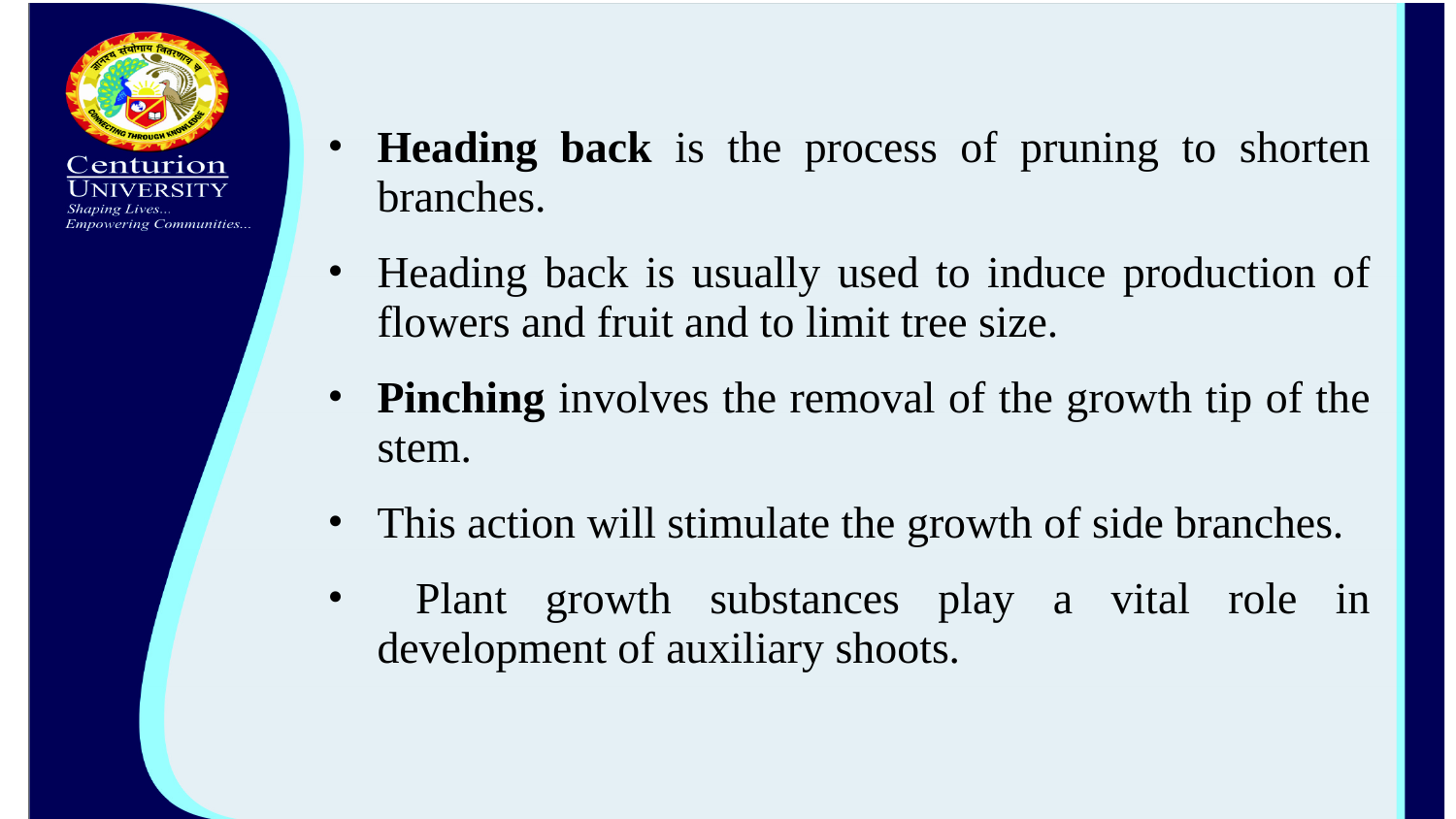

Heading back is the process of pruning to shorten branches.
Heading back is usually used to induce production of flowers and fruit and to limit tree size.
Pinching involves the removal of the growth tip of the stem.
This action will stimulate the growth of side branches.
 Plant growth substances play a vital role in development of auxiliary shoots.